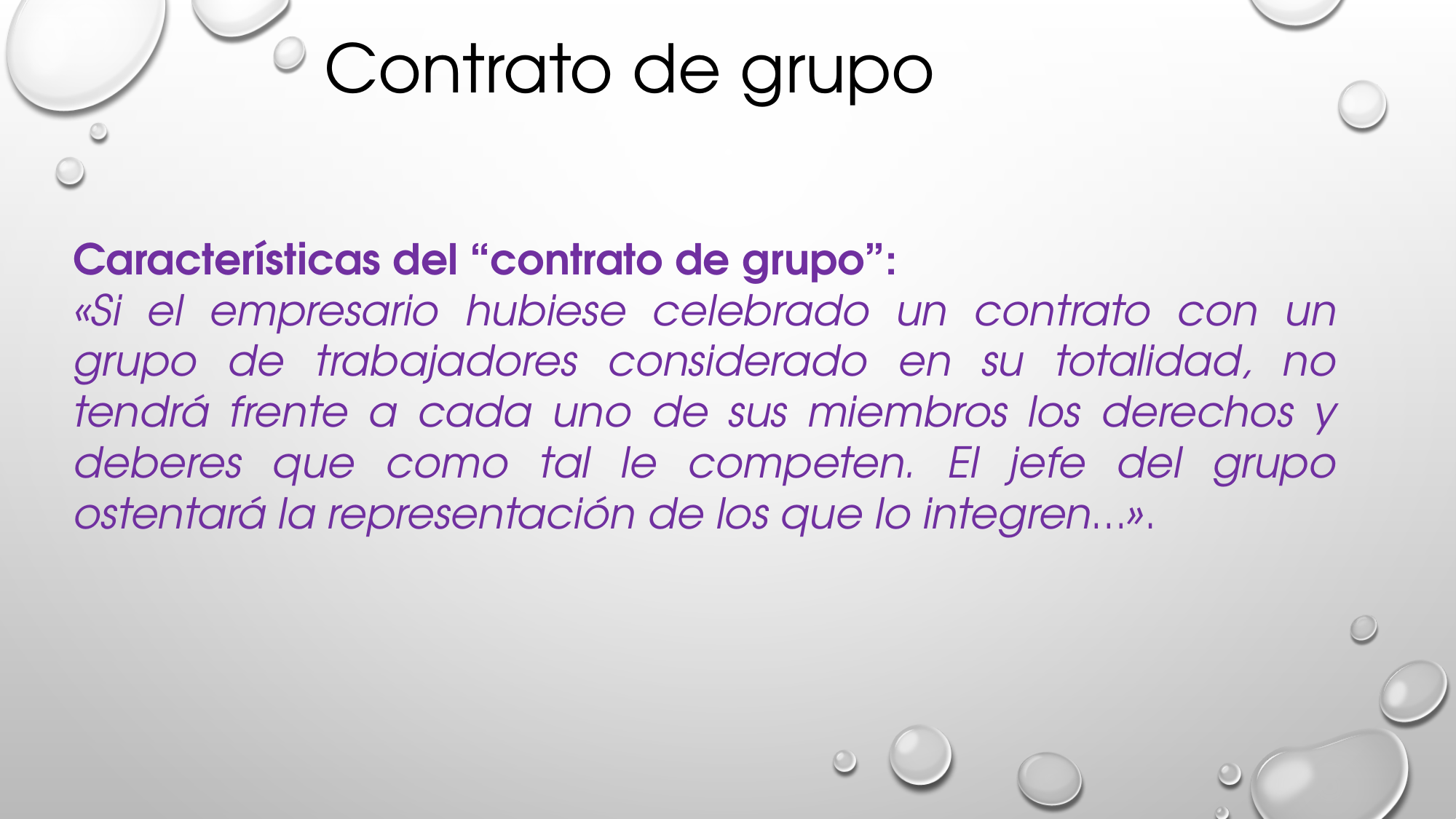

Contrato de grupo
Características del “contrato de grupo”:
«Si el empresario hubiese celebrado un contrato con un grupo de trabajadores considerado en su totalidad, no tendrá frente a cada uno de sus miembros los derechos y deberes que como tal le competen. El jefe del grupo ostentará la representación de los que lo integren…».